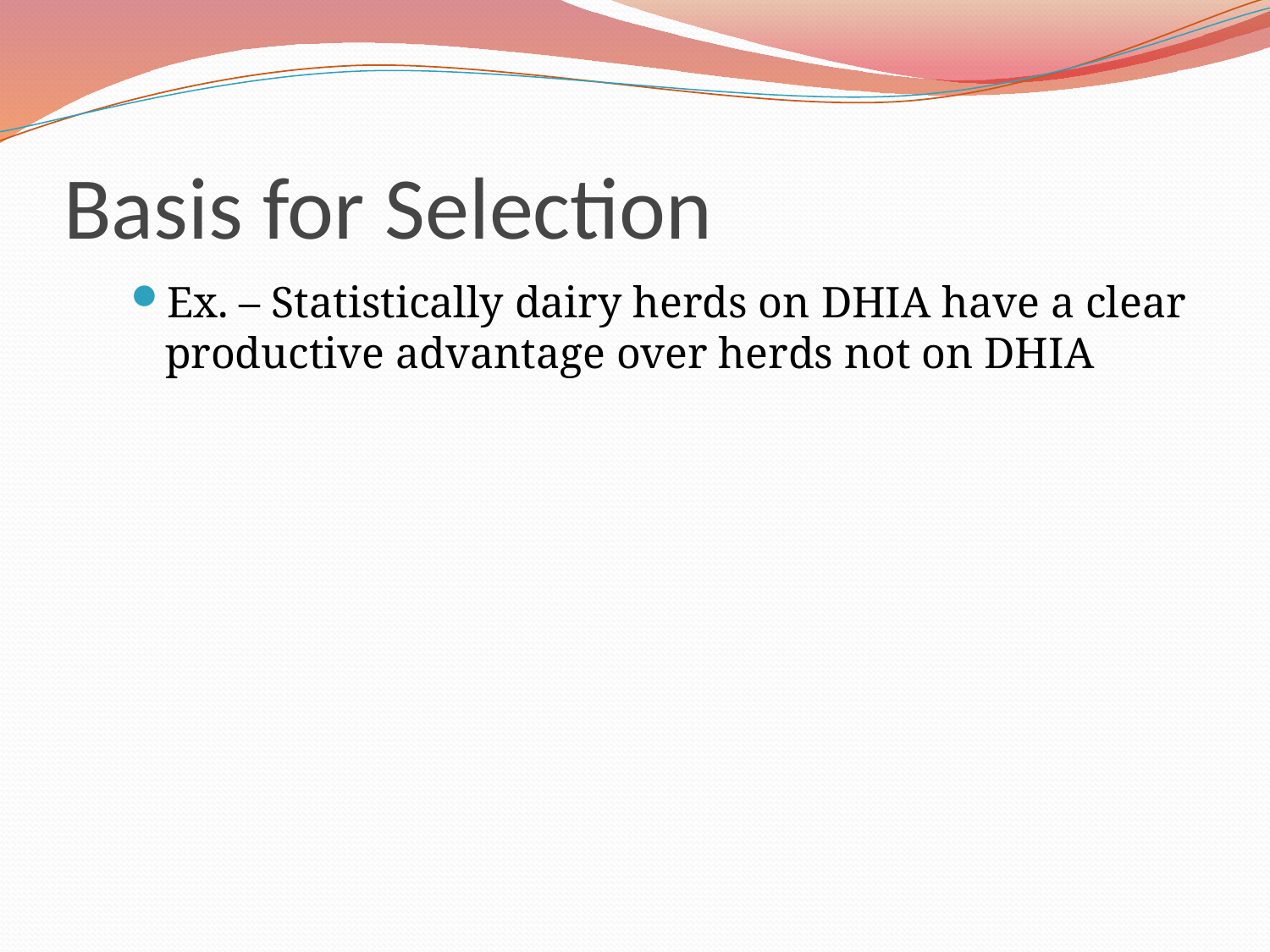

# Basis for Selection
Ex. – Statistically dairy herds on DHIA have a clear productive advantage over herds not on DHIA